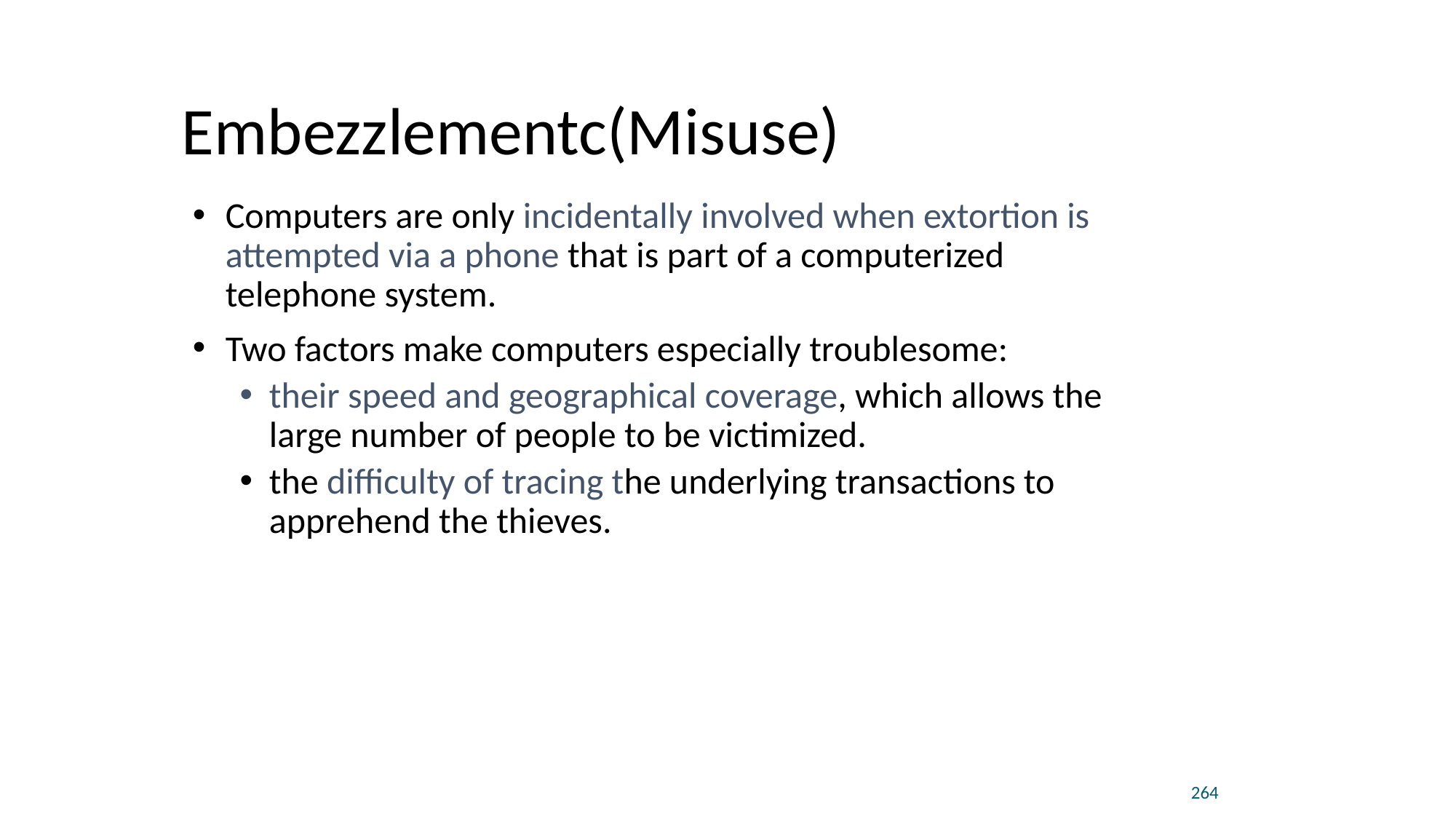

Embezzlementc(Misuse)
Computers are only incidentally involved when extortion is attempted via a phone that is part of a computerized telephone system.
Two factors make computers especially troublesome:
their speed and geographical coverage, which allows the large number of people to be victimized.
the difficulty of tracing the underlying transactions to apprehend the thieves.

264